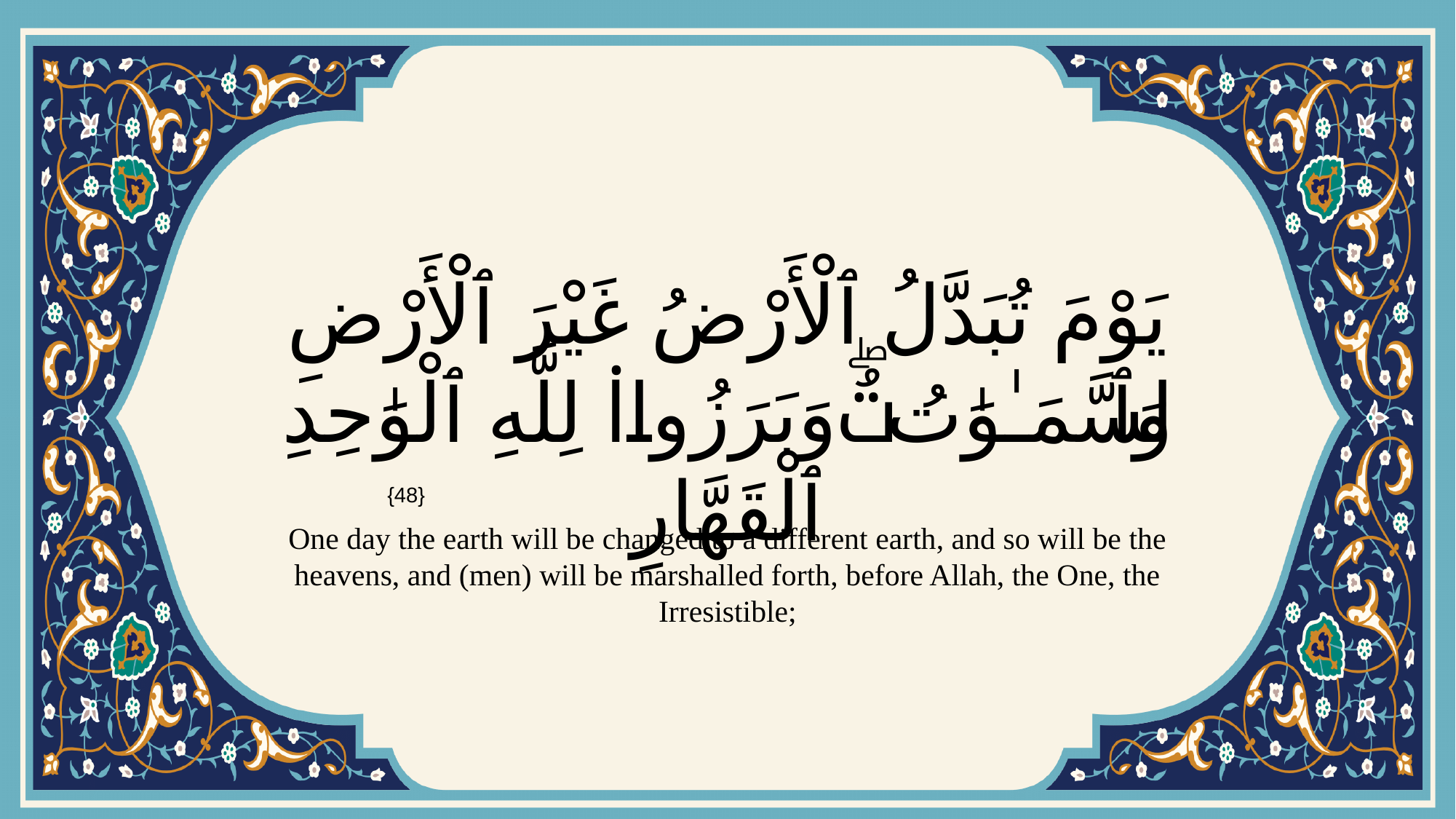

# يَوْمَ تُبَدَّلُ ٱلْأَرْضُ غَيْرَ ٱلْأَرْضِ وَٱلسَّمَـٰوَٰتُۖ وَبَرَزُوا۟ لِلَّهِ ٱلْوَٰحِدِ ٱلْقَهَّارِ
{48}
One day the earth will be changed to a different earth, and so will be the heavens, and (men) will be marshalled forth, before Allah, the One, the Irresistible;